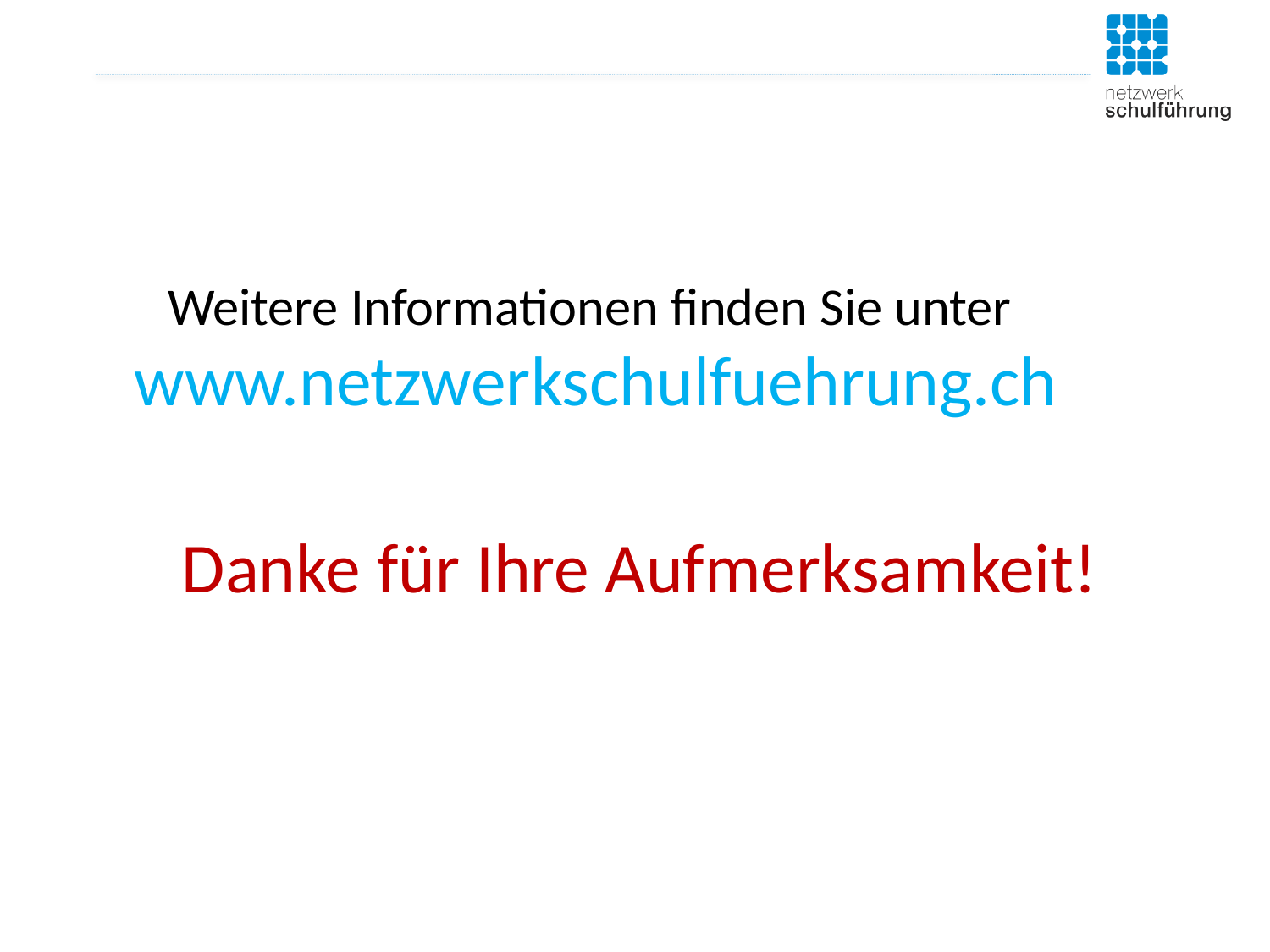

Weitere Informationen finden Sie unter
www.netzwerkschulfuehrung.ch
Danke für Ihre Aufmerksamkeit!